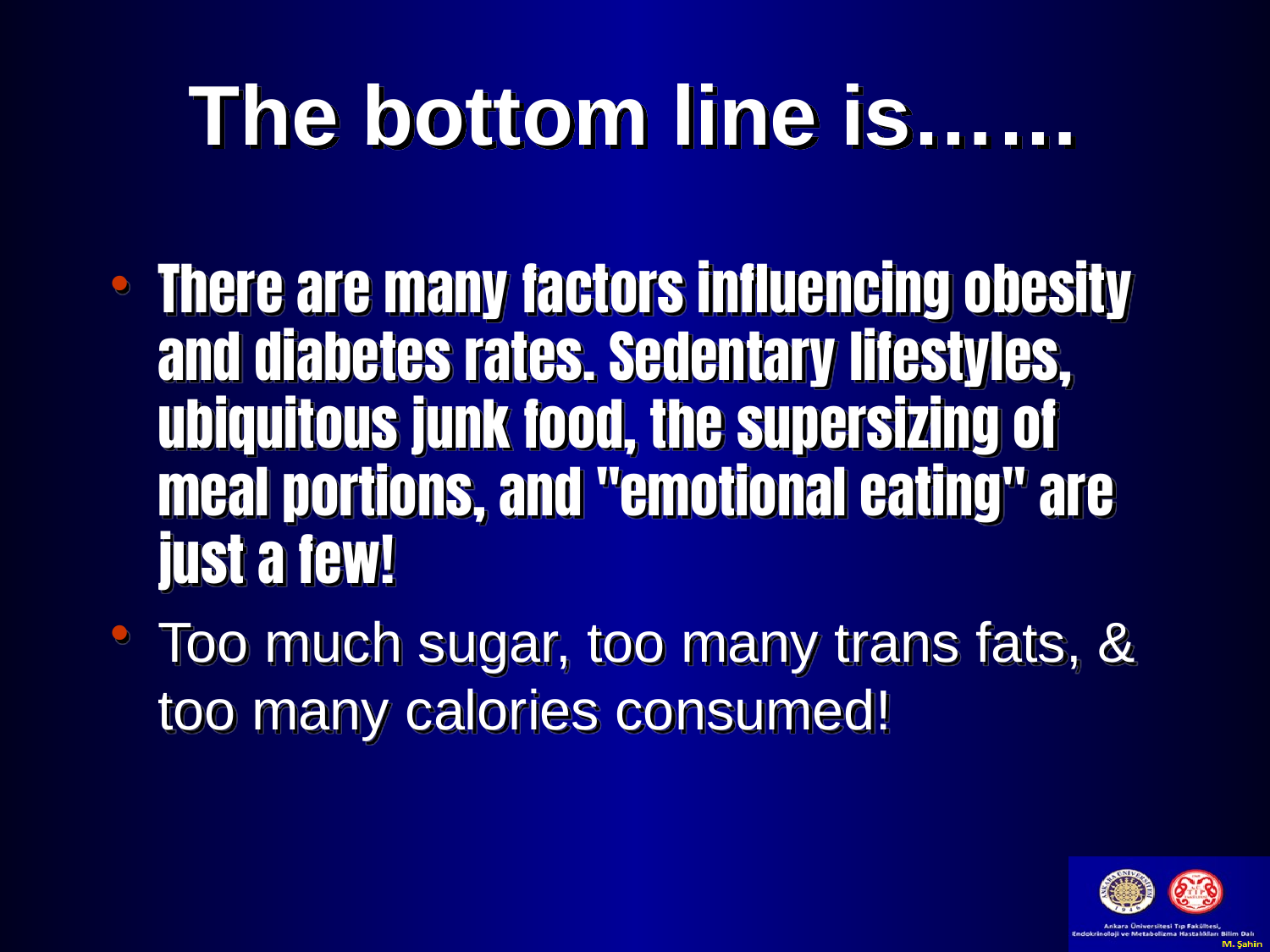

# The bottom line is……
There are many factors influencing obesity and diabetes rates. Sedentary lifestyles, ubiquitous junk food, the supersizing of meal portions, and "emotional eating" are just a few!
Too much sugar, too many trans fats, & too many calories consumed!